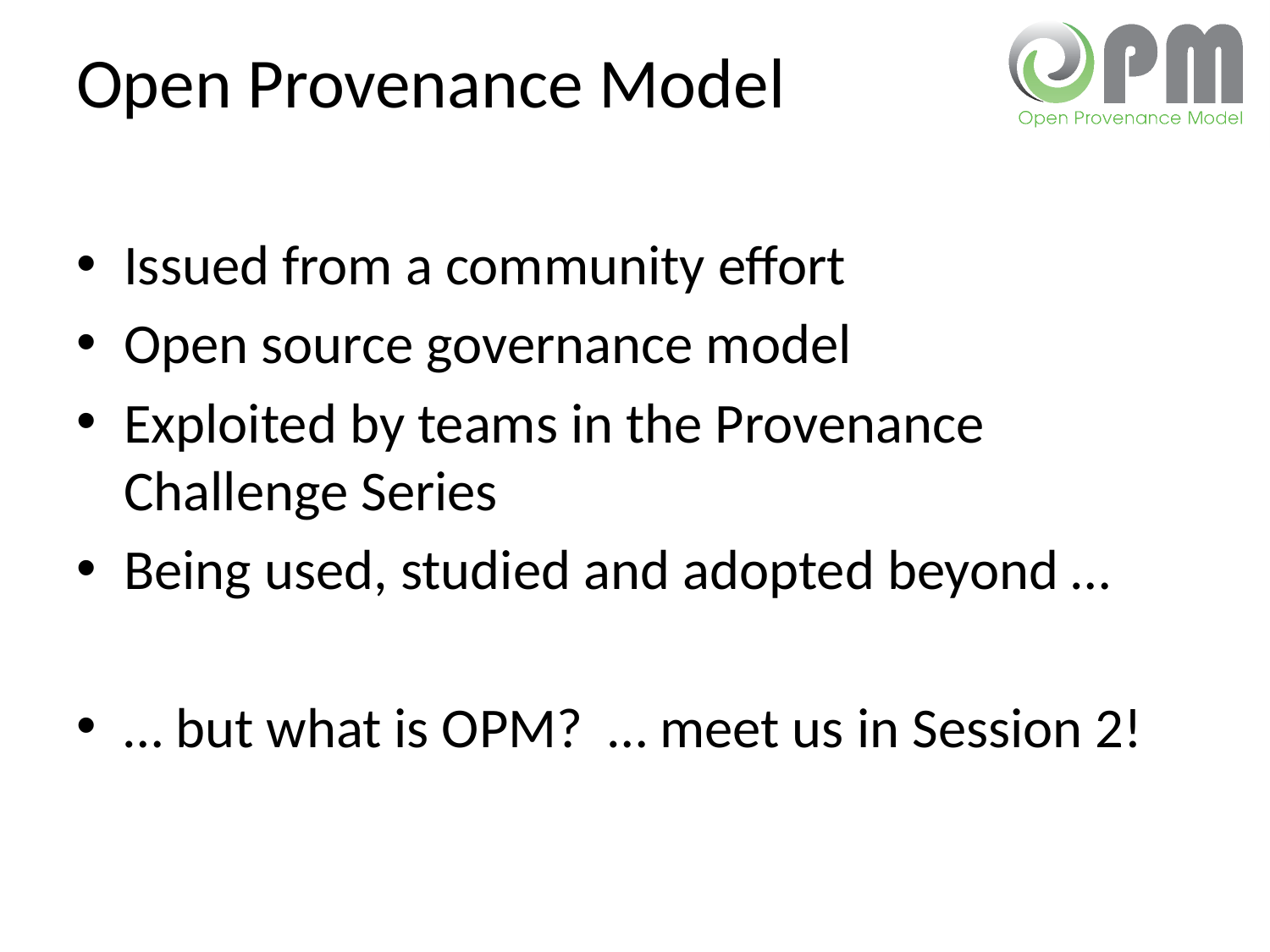

# Open Provenance Model
Issued from a community effort
Open source governance model
Exploited by teams in the Provenance Challenge Series
Being used, studied and adopted beyond …

… but what is OPM?  … meet us in Session 2!